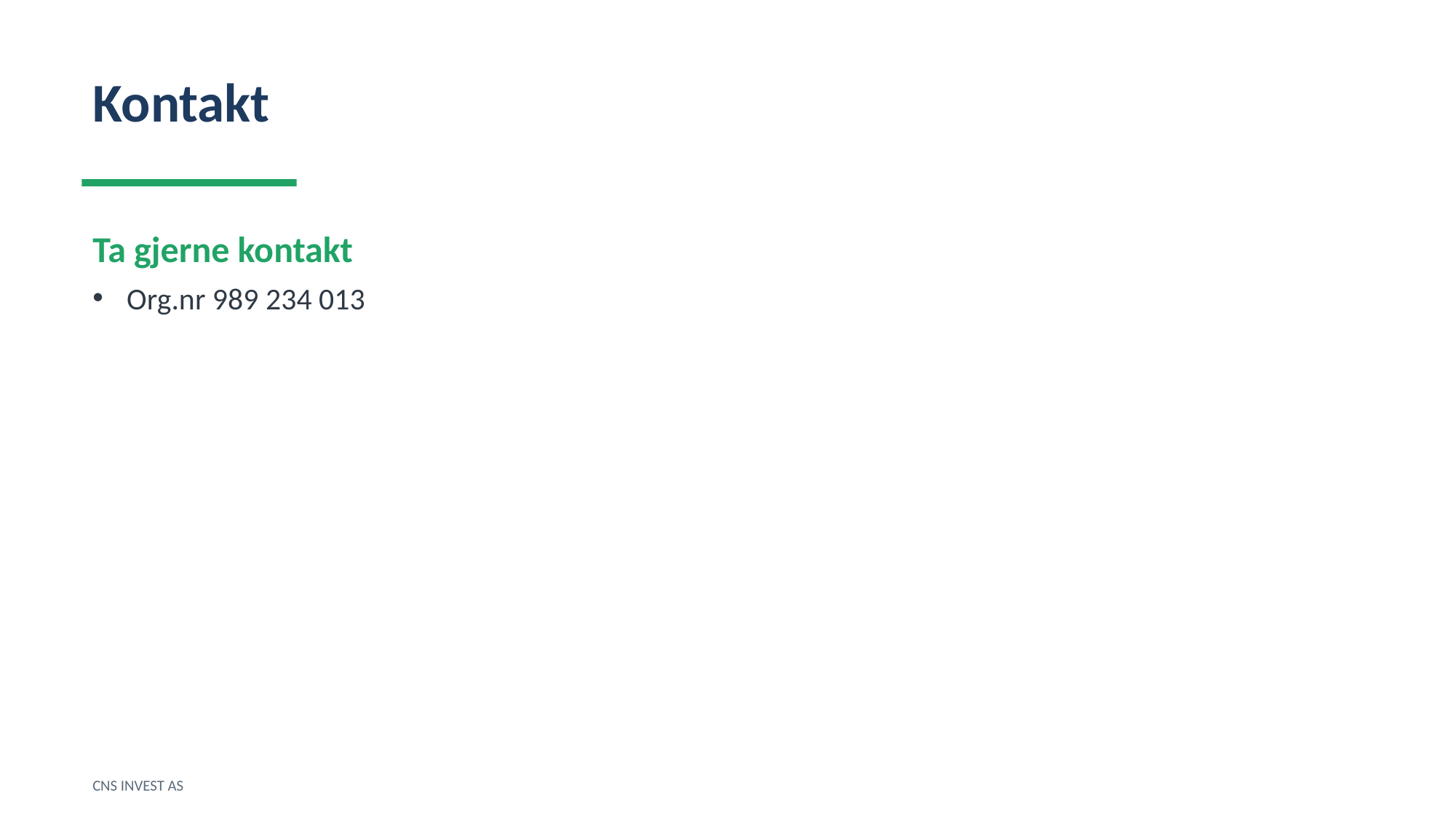

Kontakt

Ta gjerne kontakt
Org.nr 989 234 013
CNS INVEST AS